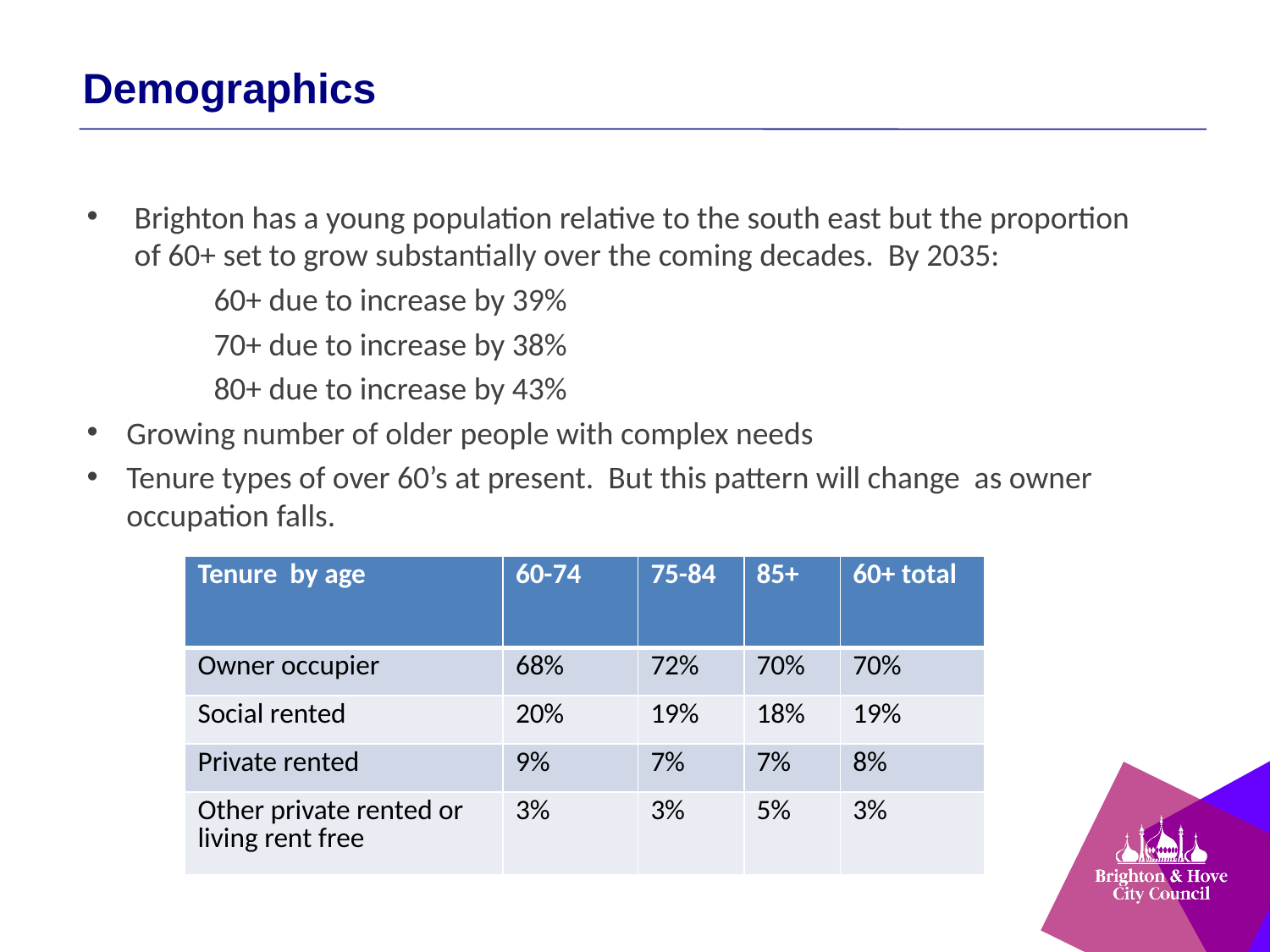

Demographics
Brighton has a young population relative to the south east but the proportion of 60+ set to grow substantially over the coming decades.  By 2035:
	60+ due to increase by 39%
	70+ due to increase by 38%
	80+ due to increase by 43%
Growing number of older people with complex needs
Tenure types of over 60’s at present.  But this pattern will change  as owner occupation falls.

| Tenure by age | 60-74 | 75-84 | 85+ | 60+ total |
| --- | --- | --- | --- | --- |
| Owner occupier | 68% | 72% | 70% | 70% |
| Social rented | 20% | 19% | 18% | 19% |
| Private rented | 9% | 7% | 7% | 8% |
| Other private rented or living rent free | 3% | 3% | 5% | 3% |